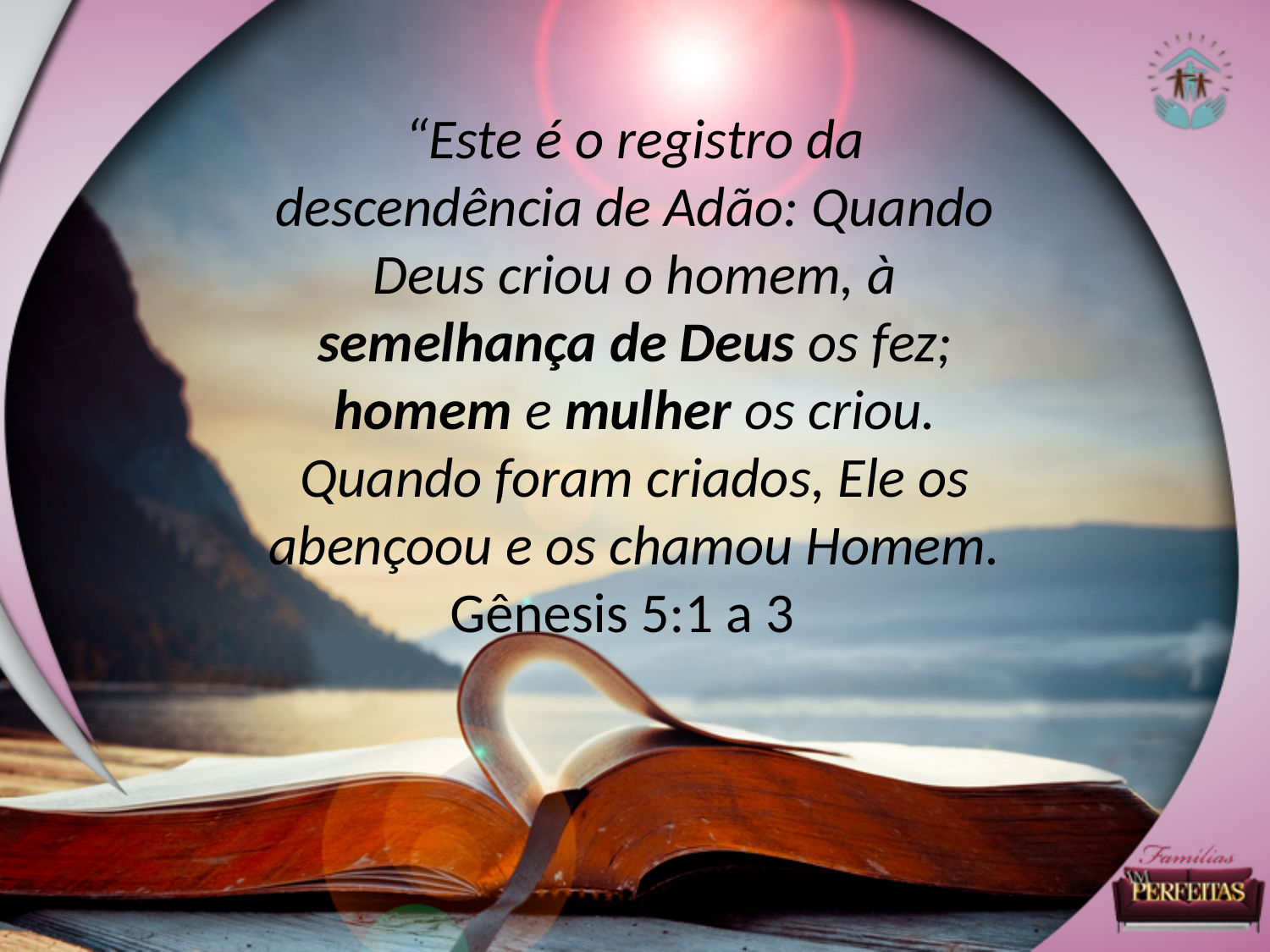

“Este é o registro da descendência de Adão: Quando Deus criou o homem, à semelhança de Deus os fez; homem e mulher os criou. Quando foram criados, Ele os abençoou e os chamou Homem.
Gênesis 5:1 a 3